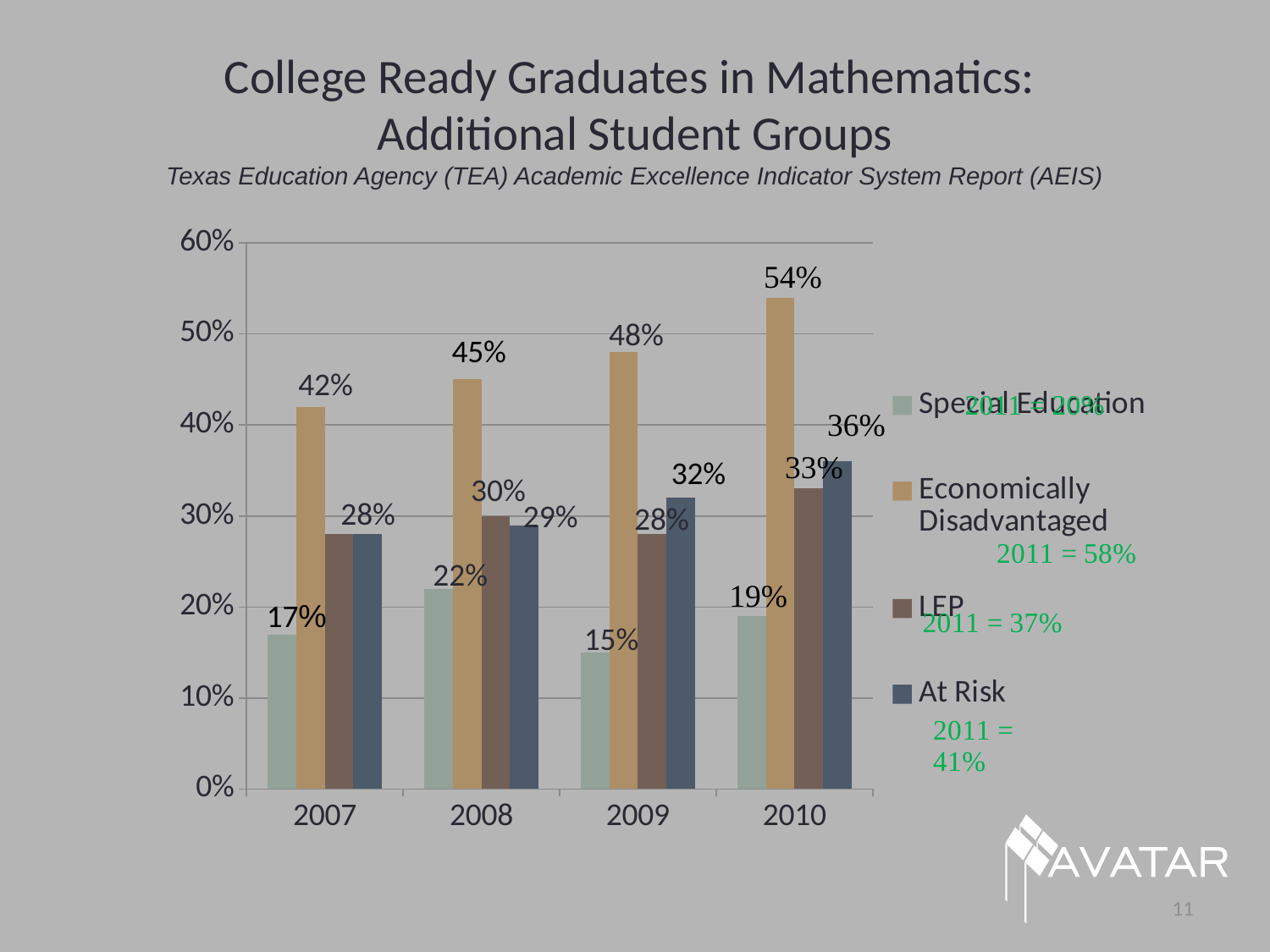

# College Ready Graduates in Mathematics: Additional Student Groups Texas Education Agency (TEA) Academic Excellence Indicator System Report (AEIS)

### Chart

| Category | Special Education | Economically Disadvantaged | LEP | At Risk |
|---|---|---|---|---|
| 2007 | 0.17 | 0.42 | 0.28 | 0.28 |
| 2008 | 0.22 | 0.45 | 0.3 | 0.29 |
| 2009 | 0.15 | 0.48 | 0.28 | 0.32 |
| 2010 | 0.19 | 0.54 | 0.33 | 0.36 |
48%
42%
30%
28%
29%
28%
22%
15%
11